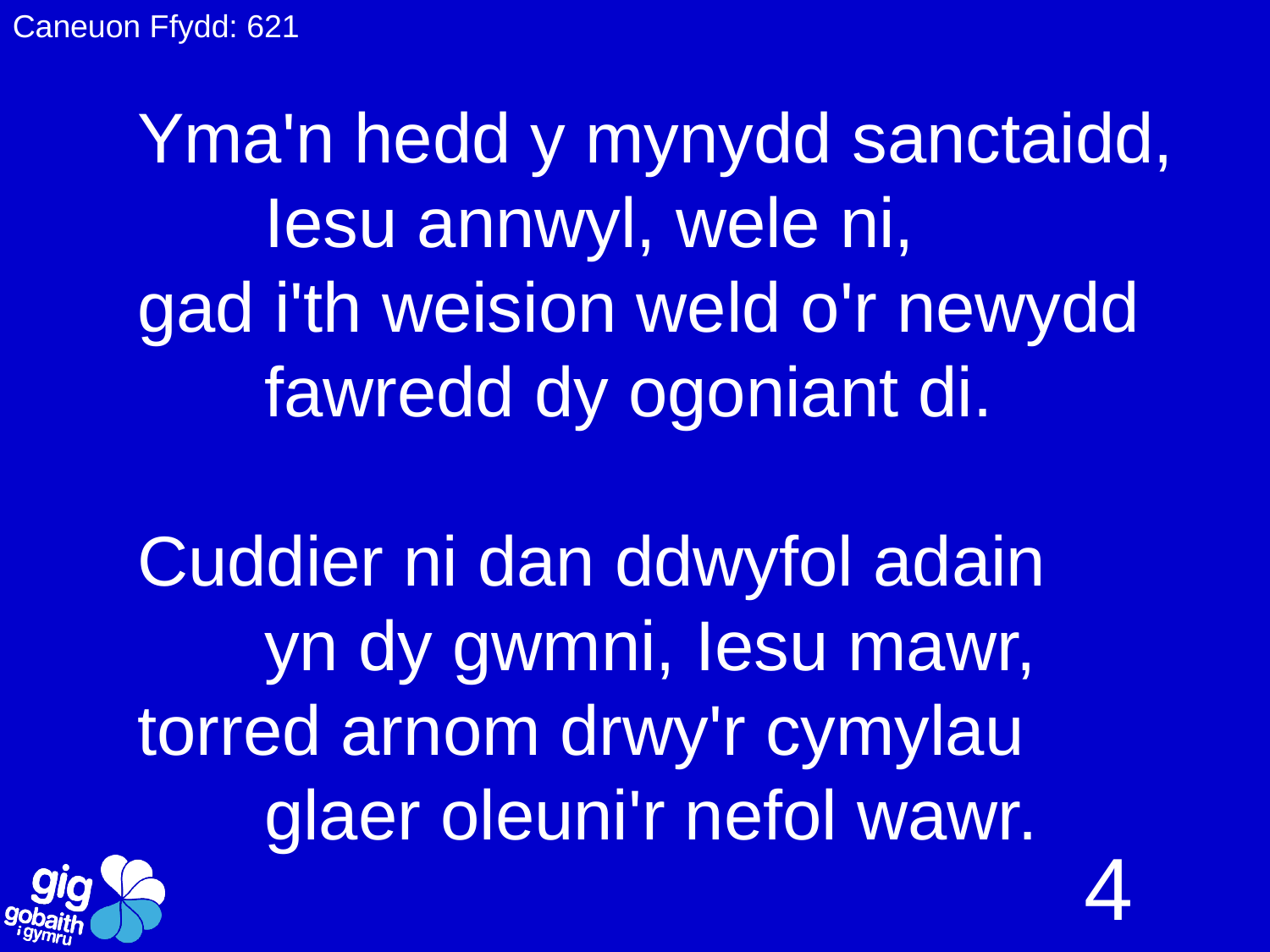

Caneuon Ffydd: 621

Yma'n hedd y mynydd sanctaidd,
	Iesu annwyl, wele ni,
gad i'th weision weld o'r newydd
	fawredd dy ogoniant di.

Cuddier ni dan ddwyfol adain
	yn dy gwmni, Iesu mawr,
torred arnom drwy'r cymylau
	glaer oleuni'r nefol wawr.
4